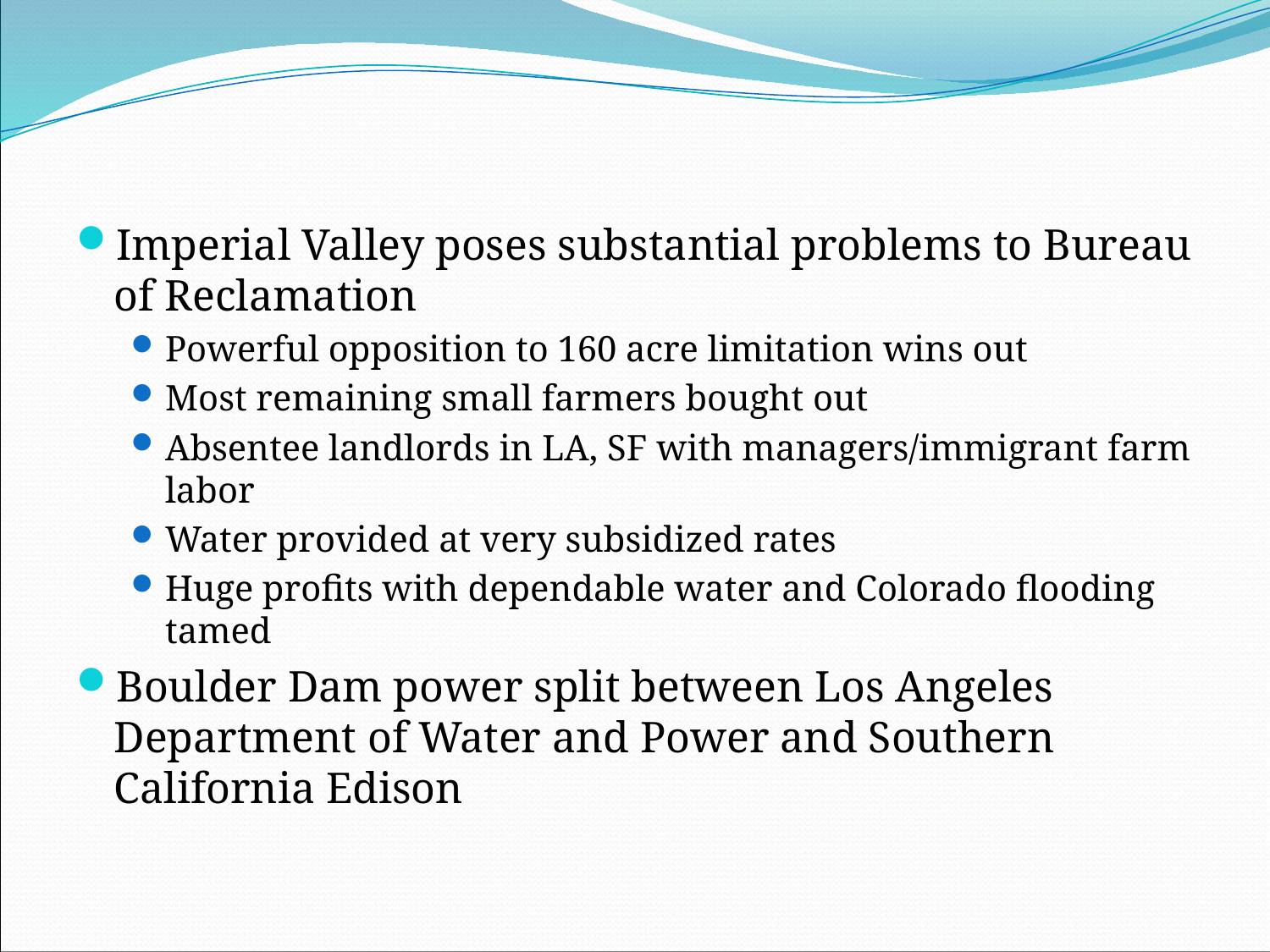

#
Imperial Valley poses substantial problems to Bureau of Reclamation
Powerful opposition to 160 acre limitation wins out
Most remaining small farmers bought out
Absentee landlords in LA, SF with managers/immigrant farm labor
Water provided at very subsidized rates
Huge profits with dependable water and Colorado flooding tamed
Boulder Dam power split between Los Angeles Department of Water and Power and Southern California Edison